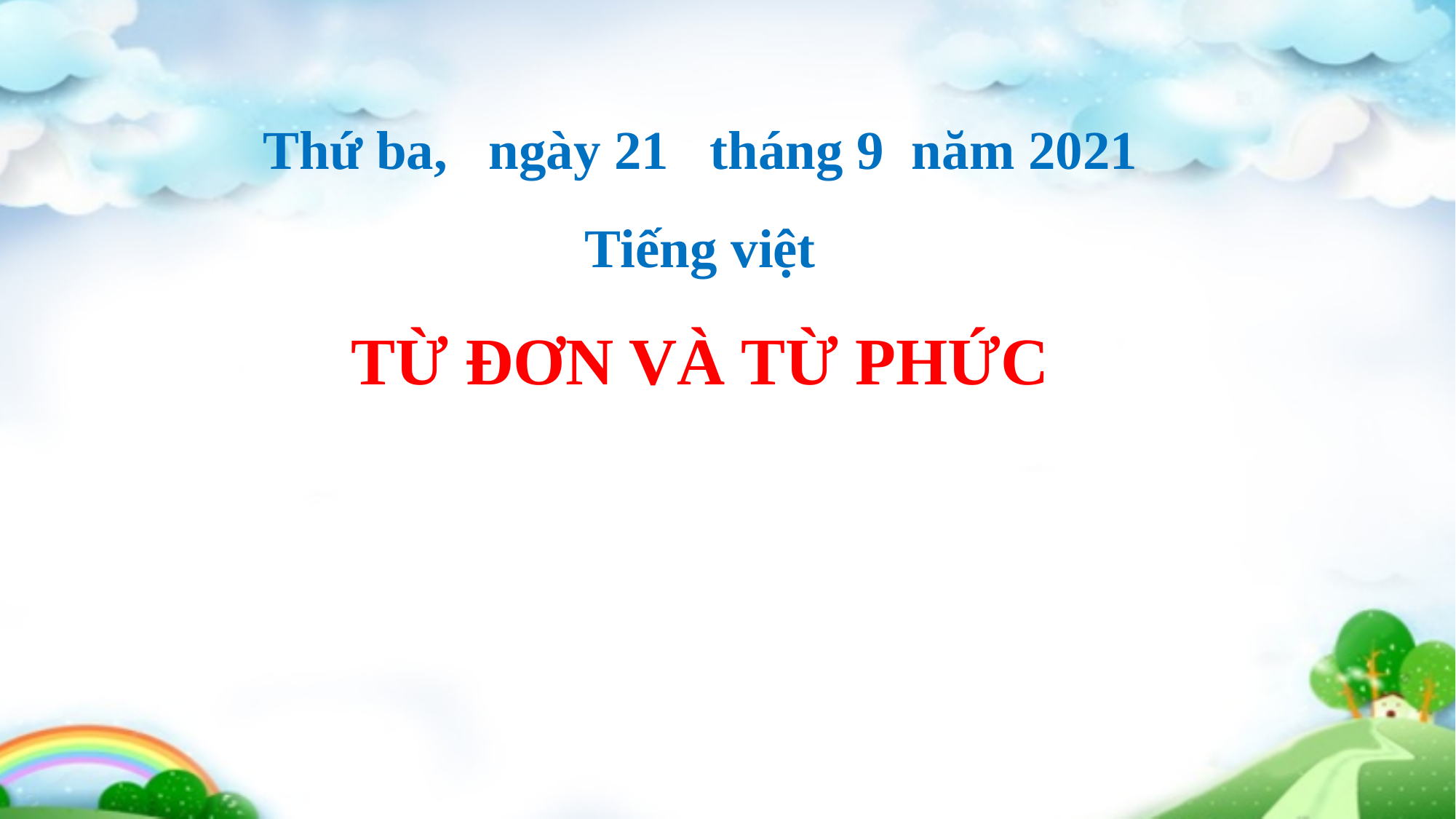

Thứ ba,   ngày 21   tháng 9  năm 2021
Tiếng việt
TỪ ĐƠN VÀ TỪ PHỨC